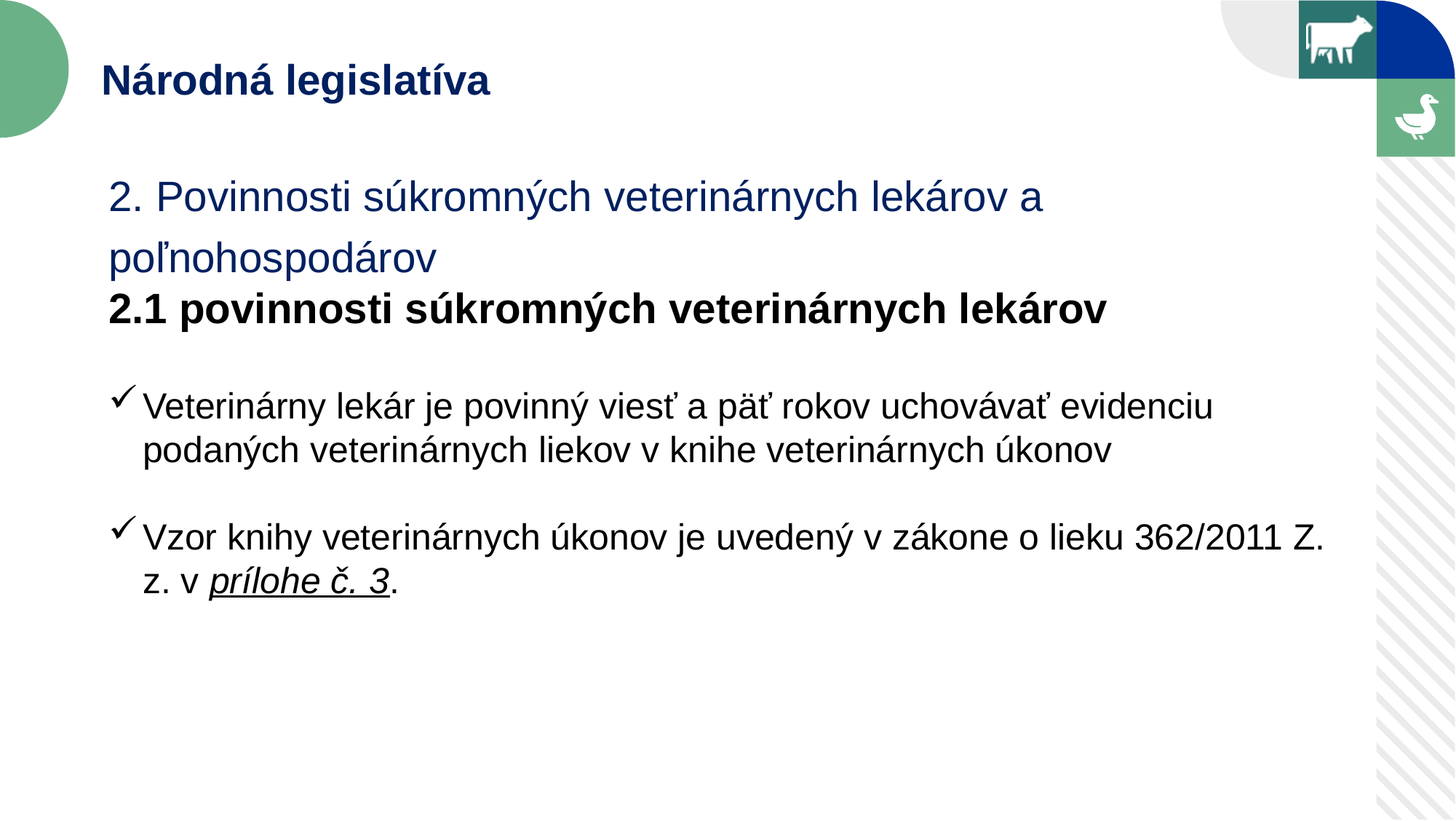

Národná legislatíva
2. Povinnosti súkromných veterinárnych lekárov a poľnohospodárov
2.1 povinnosti súkromných veterinárnych lekárov

Veterinárny lekár je povinný viesť a päť rokov uchovávať evidenciu podaných veterinárnych liekov v knihe veterinárnych úkonov

Vzor knihy veterinárnych úkonov je uvedený v zákone o lieku 362/2011 Z. z. v prílohe č. 3.